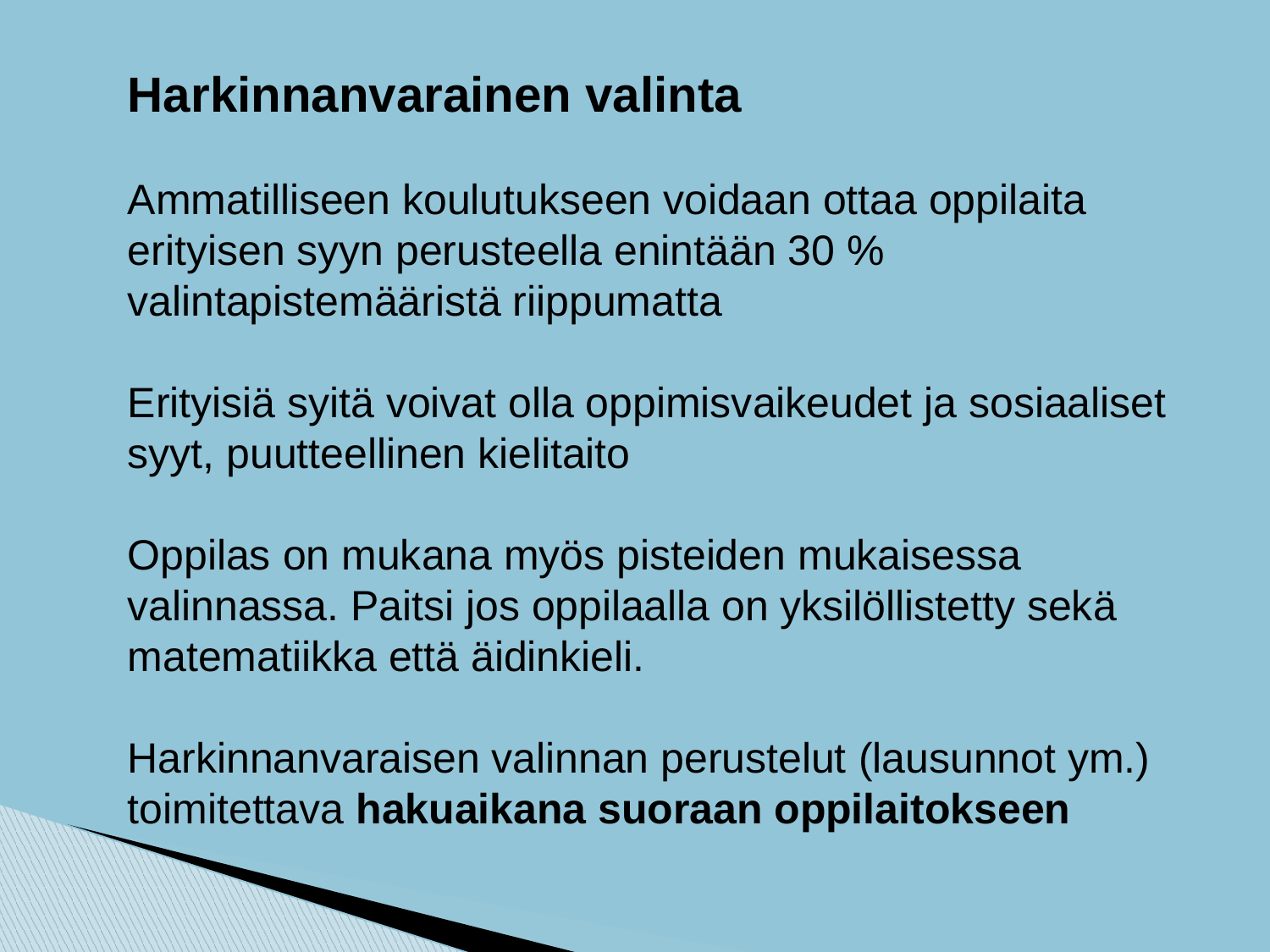

Harkinnanvarainen valinta

Ammatilliseen koulutukseen voidaan ottaa oppilaita erityisen syyn perusteella enintään 30 % valintapistemääristä riippumatta

Erityisiä syitä voivat olla oppimisvaikeudet ja sosiaaliset syyt, puutteellinen kielitaito

Oppilas on mukana myös pisteiden mukaisessa valinnassa. Paitsi jos oppilaalla on yksilöllistetty sekä matematiikka että äidinkieli.

Harkinnanvaraisen valinnan perustelut (lausunnot ym.) toimitettava hakuaikana suoraan oppilaitokseen